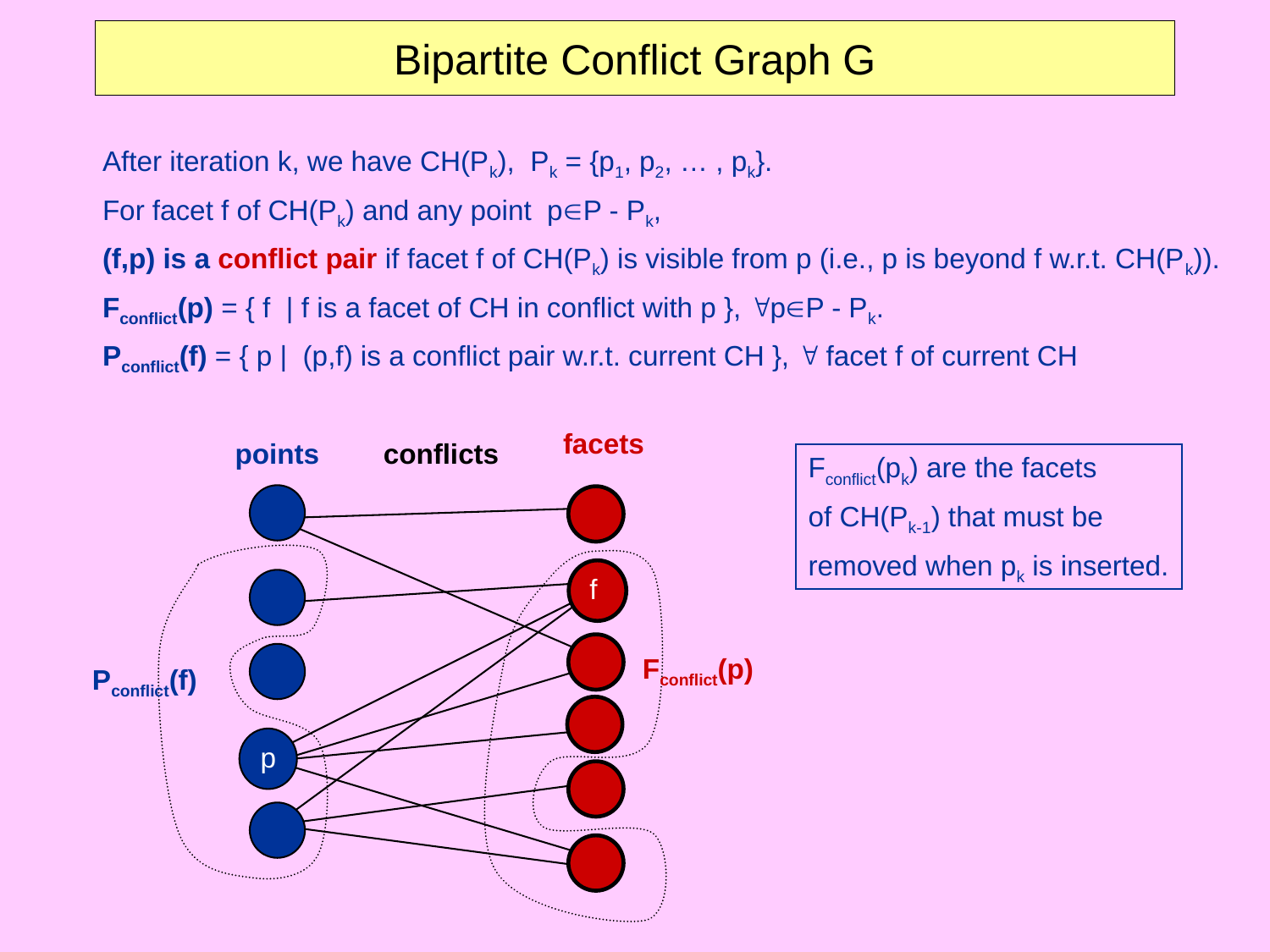

# Bipartite Conflict Graph G
After iteration k, we have CH(Pk),  Pk = {p1, p2, … , pk}.
For facet f of CH(Pk) and any point  p∈P - Pk,
(f,p) is a conflict pair if facet f of CH(Pk) is visible from p (i.e., p is beyond f w.r.t. CH(Pk)).
Fconflict(p) = { f  | f is a facet of CH in conflict with p }, ∀p∈P - Pk.
Pconflict(f) = { p |  (p,f) is a conflict pair w.r.t. current CH }, ∀ facet f of current CH
facets
points
conflicts
Fconflict(pk) are the facets
of CH(Pk-1) that must be
removed when pk is inserted.

f

Fconflict(p)
Pconflict(f)

p